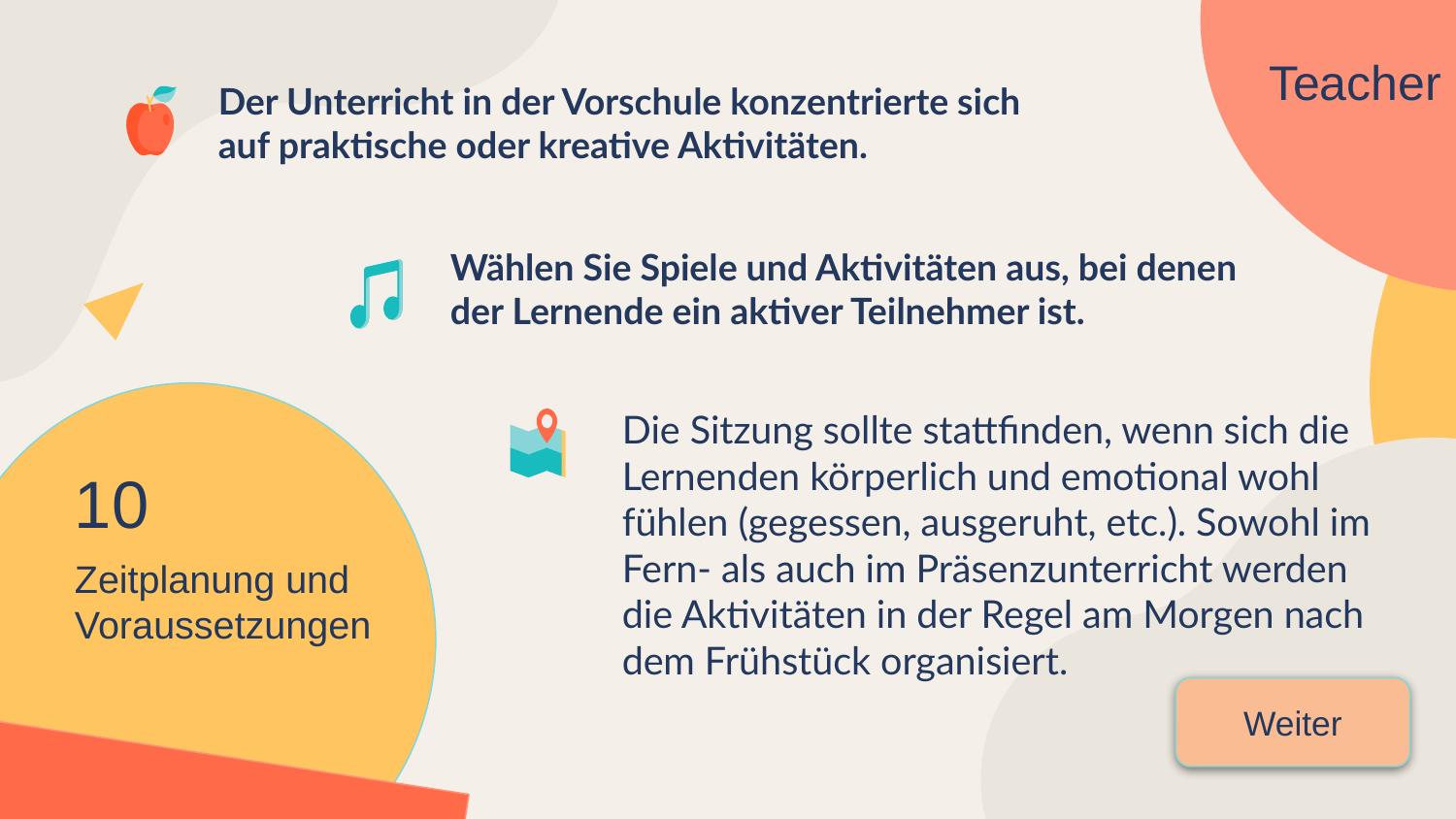

Teacher
Der Unterricht in der Vorschule konzentrierte sich auf praktische oder kreative Aktivitäten.

Wählen Sie Spiele und Aktivitäten aus, bei denen der Lernende ein aktiver Teilnehmer ist.

Die Sitzung sollte stattfinden, wenn sich die Lernenden körperlich und emotional wohl fühlen (gegessen, ausgeruht, etc.). Sowohl im Fern- als auch im Präsenzunterricht werden die Aktivitäten in der Regel am Morgen nach dem Frühstück organisiert.

10
# Zeitplanung und Voraussetzungen
Weiter